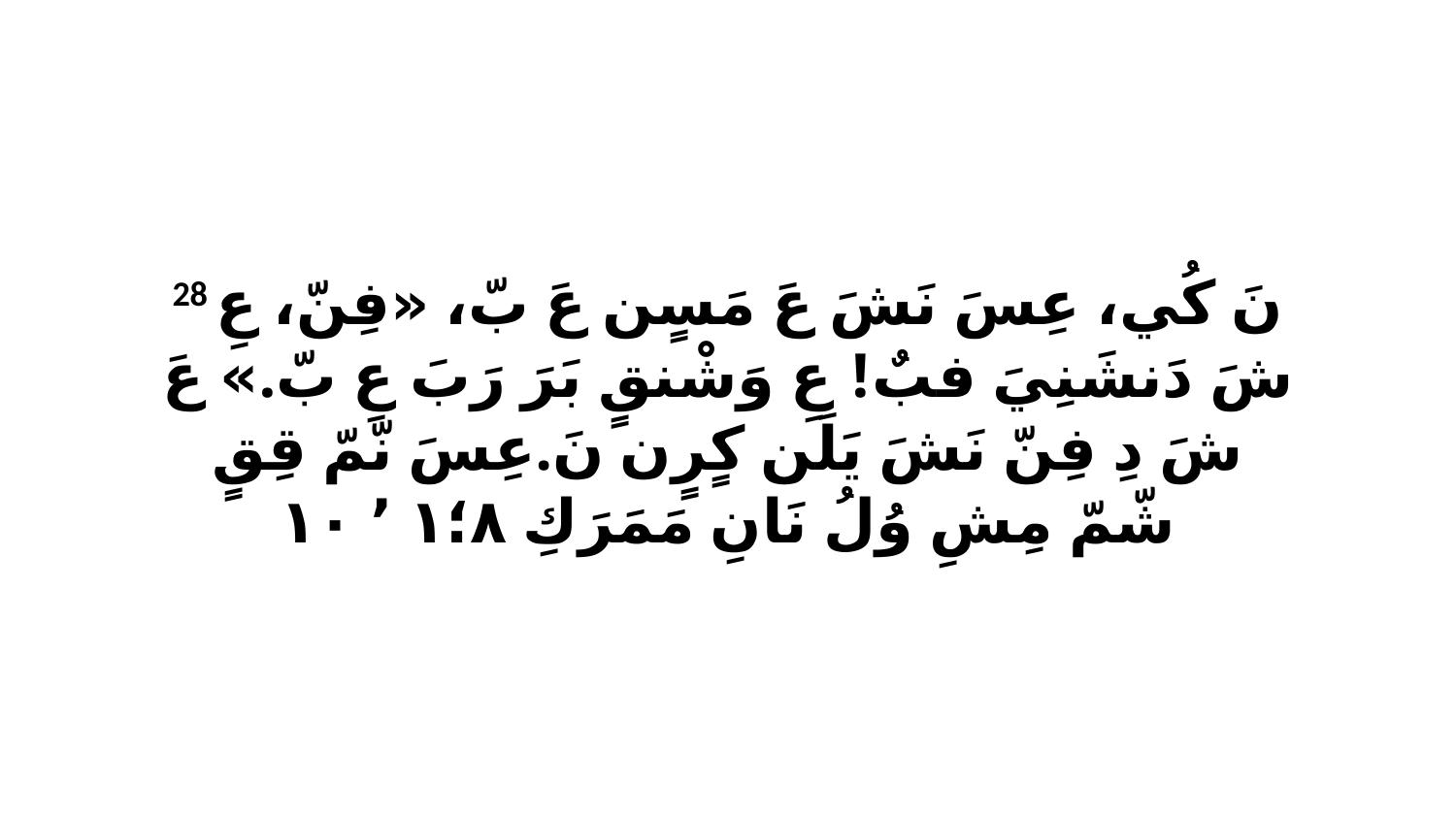

28 نَ كُي، عِسَ نَشَ عَ مَسٍن عَ بّ، «فِنّ، عِ شَ دَنشَنِيَ فبٌ! عِ وَشْنقٍ بَرَ رَبَ عِ بّ.» عَ شَ دِ فِنّ نَشَ يَلَن كٍرٍن نَ.عِسَ نّمّ قِقٍ شّمّ مِشِ وُلُ نَانِ مَمَرَكِ ٨‏؛١ ٬ ١٠